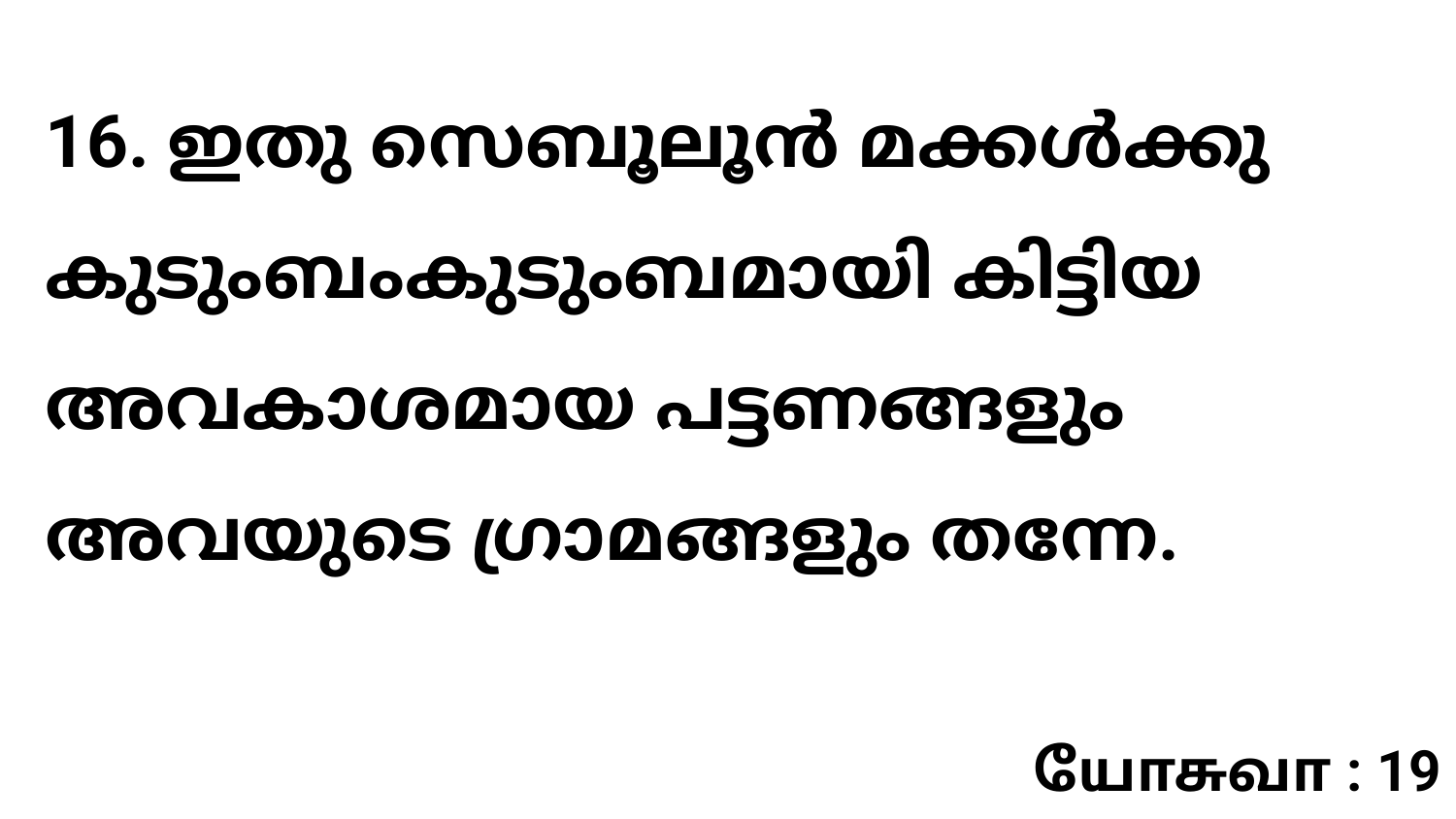

16. ഇതു സെബൂലൂൻ മക്കൾക്കു കുടുംബംകുടുംബമായി കിട്ടിയ അവകാശമായ പട്ടണങ്ങളും അവയുടെ ഗ്രാമങ്ങളും തന്നേ.
யோசுவா : 19